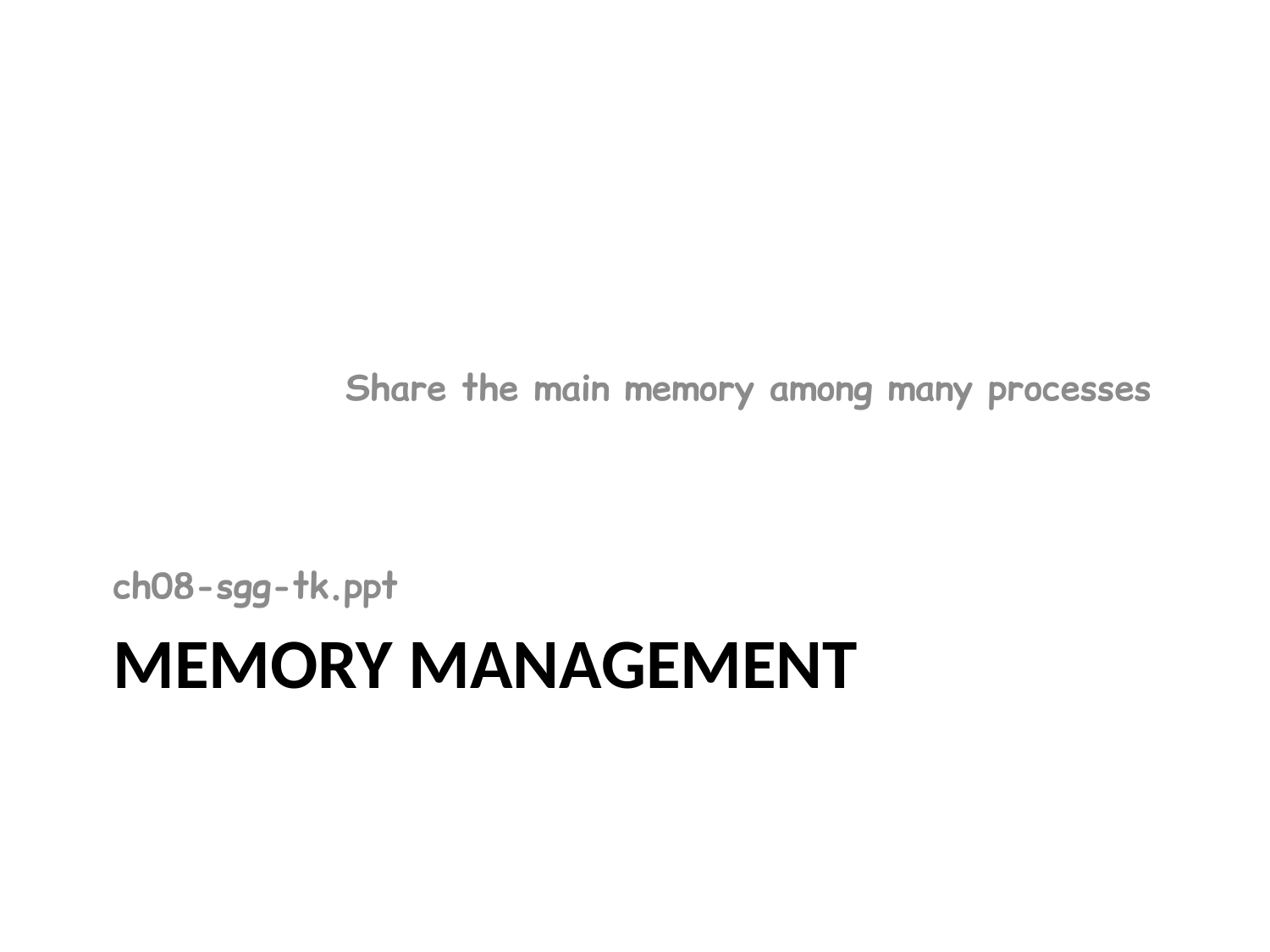

Share the main memory among many processes

ch08-sgg-tk.ppt
# Memory Management